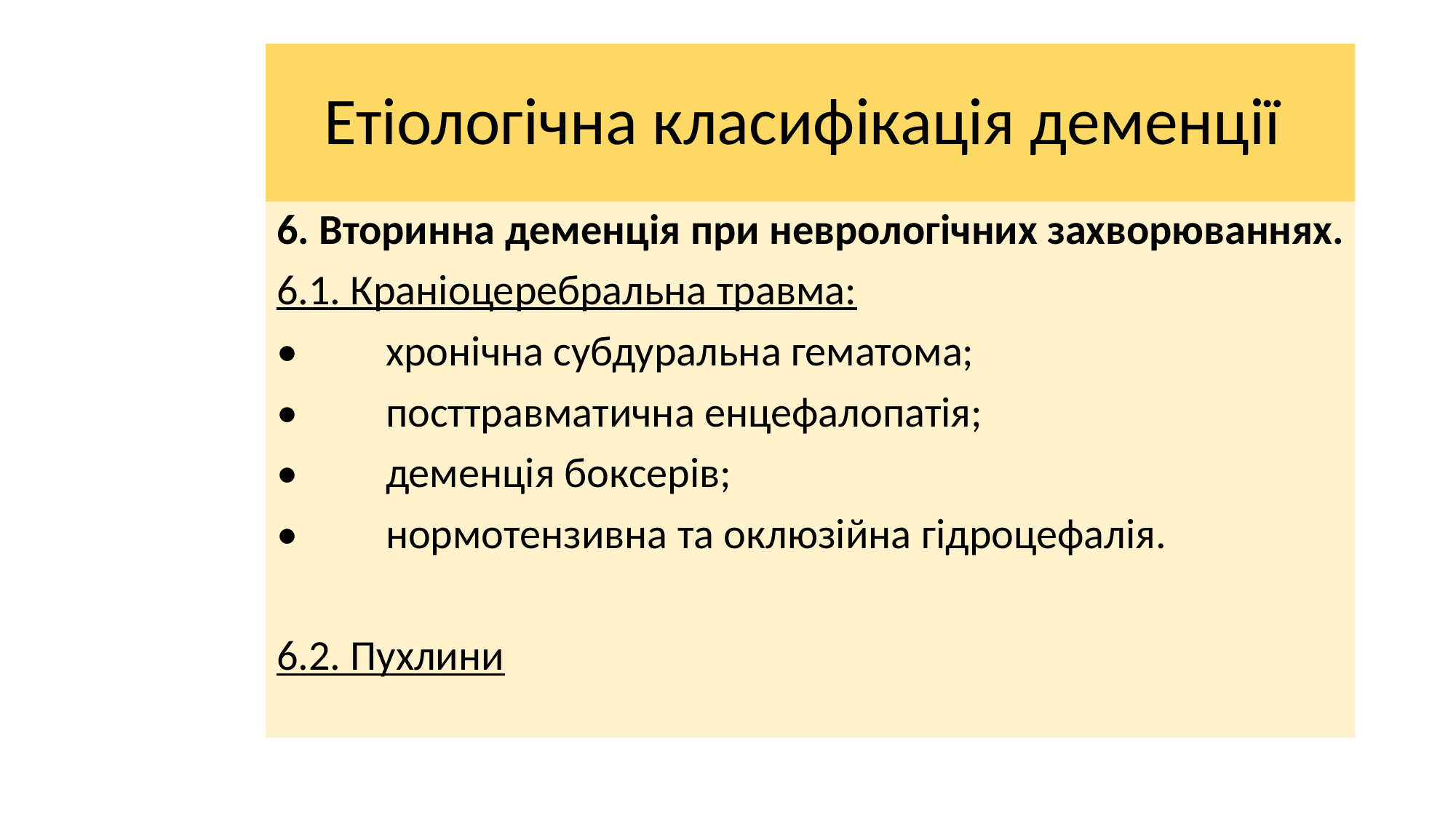

# Етіологічна класифікація деменції
6. Вторинна деменція при неврологічних захворюваннях.
6.1. Краніоцеребральна травма:
•	хронічна субдуральна гематома;
•	посттравматична енцефалопатія;
•	деменція боксерів;
•	нормотензивна та оклюзійна гідроцефалія.

6.2. Пухлини